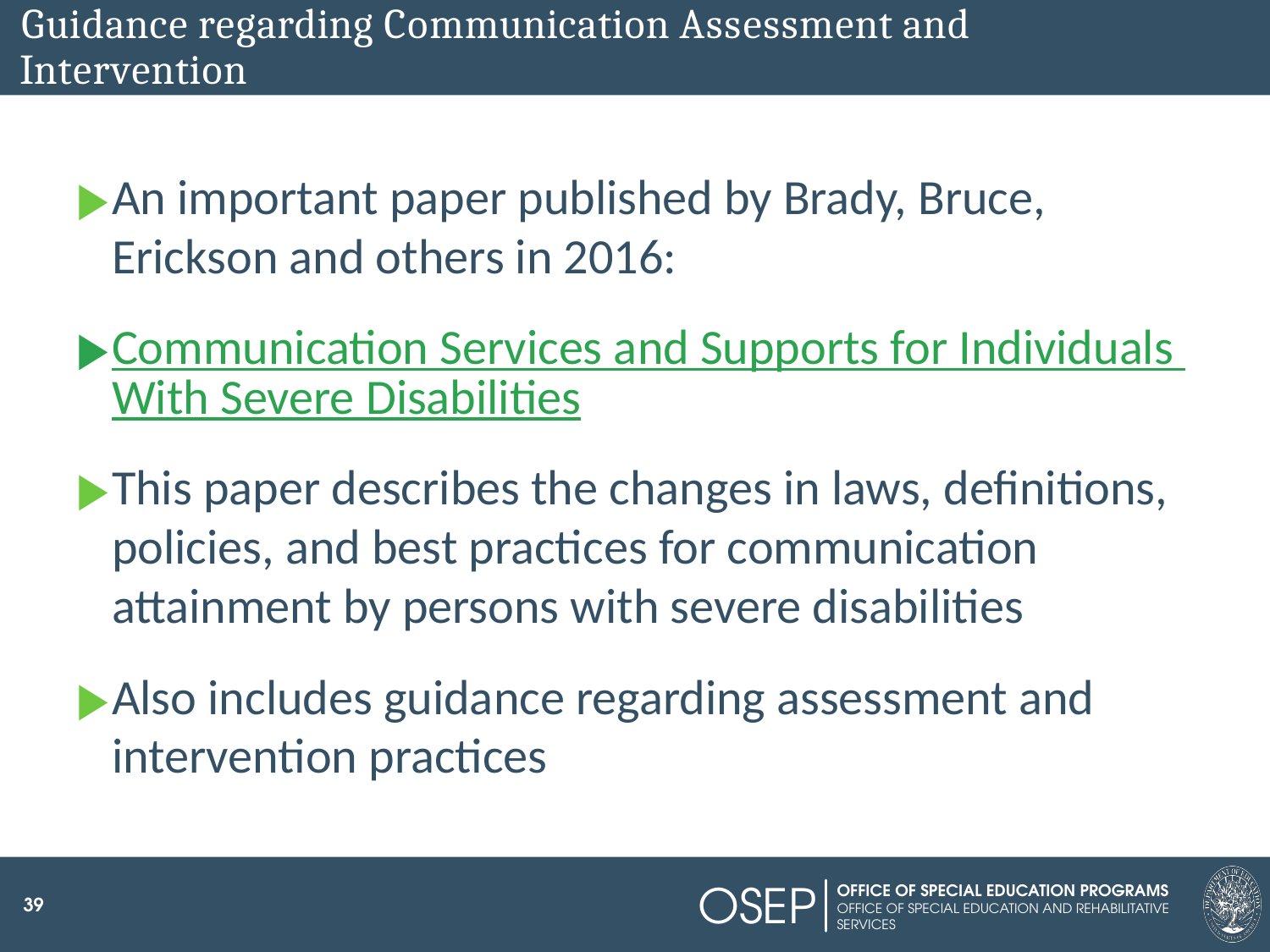

# Guidance regarding Communication Assessment and Intervention
An important paper published by Brady, Bruce, Erickson and others in 2016:
Communication Services and Supports for Individuals With Severe Disabilities
This paper describes the changes in laws, definitions, policies, and best practices for communication attainment by persons with severe disabilities
Also includes guidance regarding assessment and intervention practices